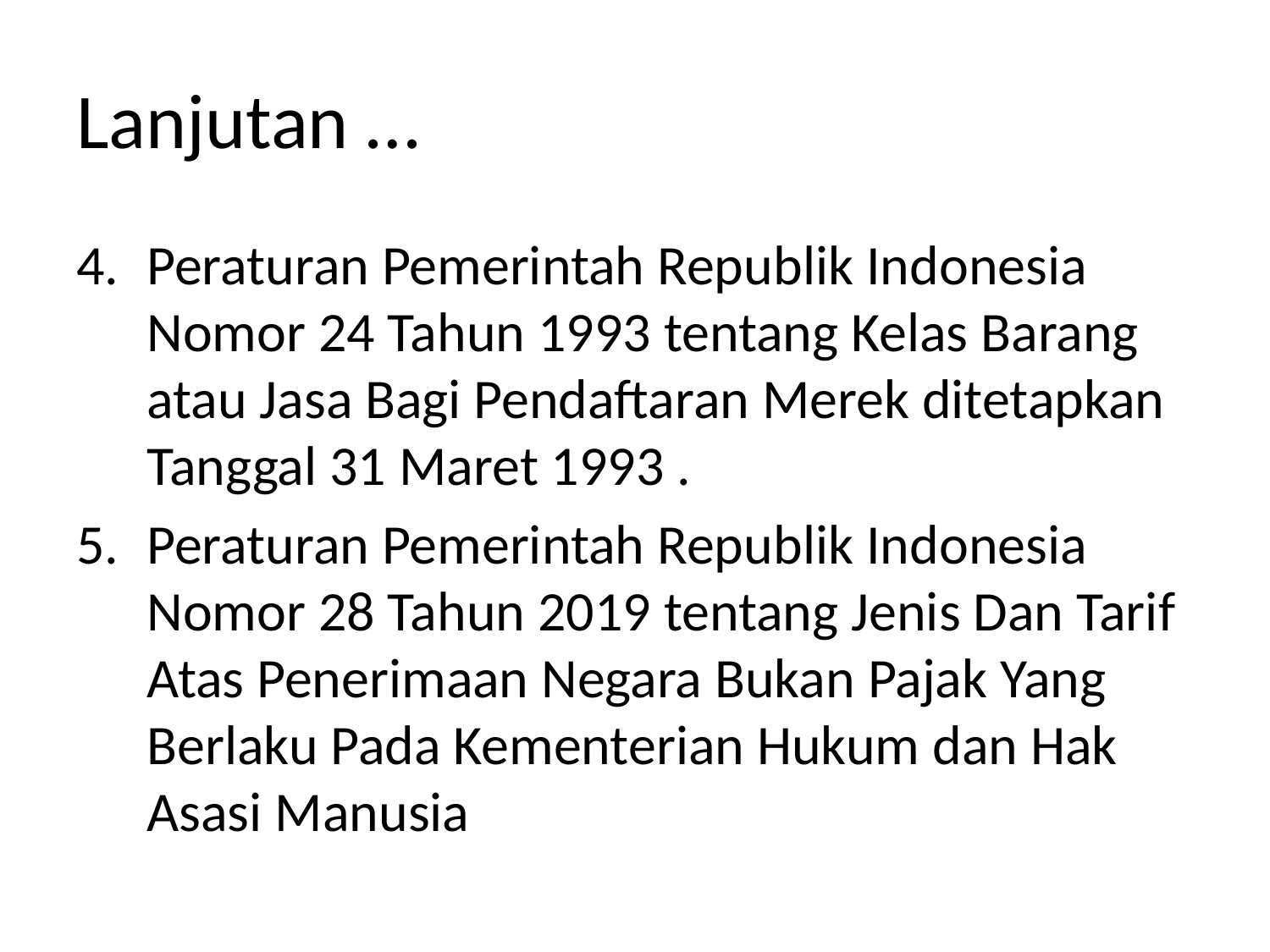

# Lanjutan …
Peraturan Pemerintah Republik Indonesia Nomor 24 Tahun 1993 tentang Kelas Barang atau Jasa Bagi Pendaftaran Merek ditetapkan Tanggal 31 Maret 1993 .
Peraturan Pemerintah Republik Indonesia Nomor 28 Tahun 2019 tentang Jenis Dan Tarif Atas Penerimaan Negara Bukan Pajak Yang Berlaku Pada Kementerian Hukum dan Hak Asasi Manusia